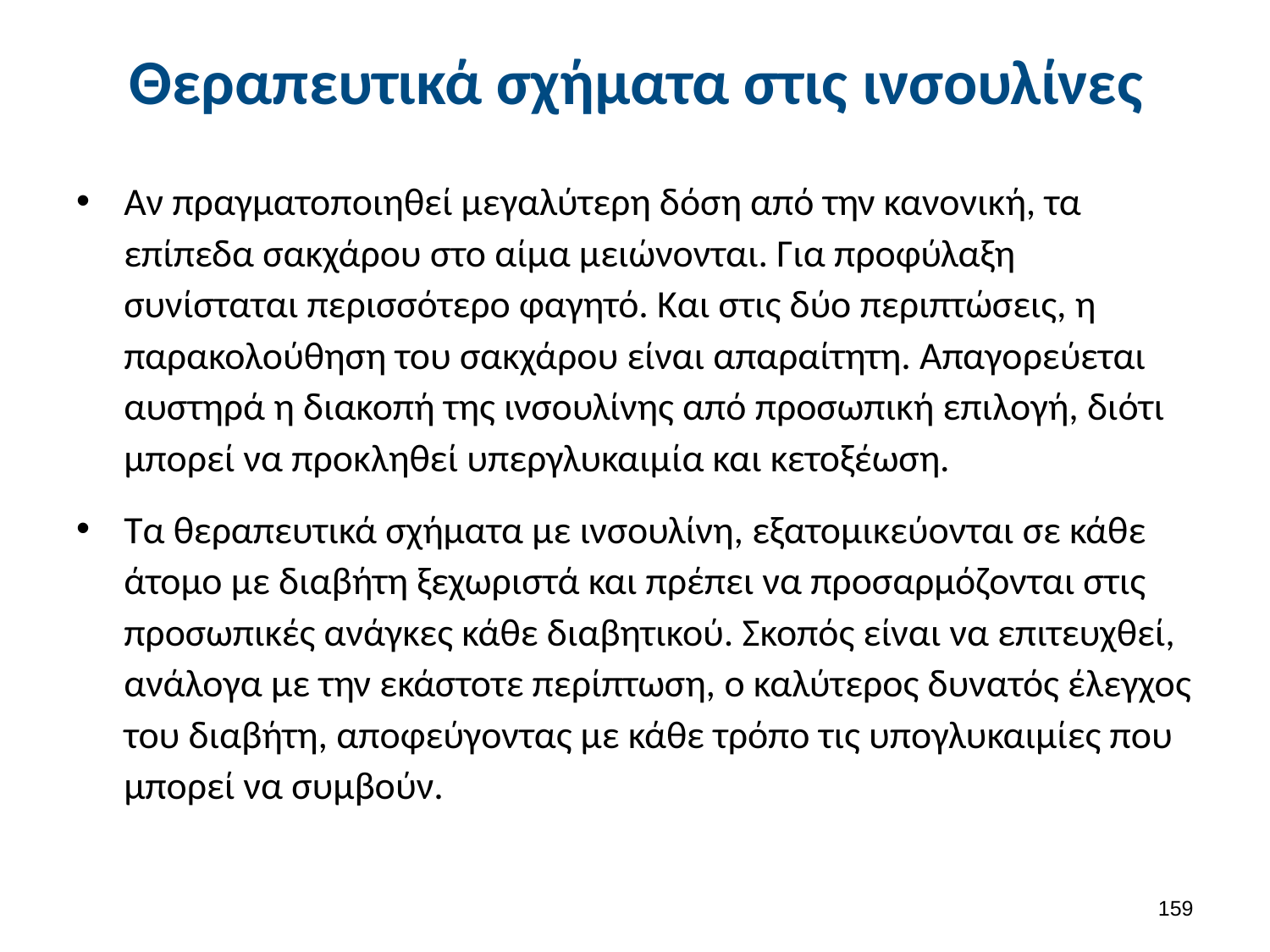

# Θεραπευτικά σχήματα στις ινσουλίνες
Αν πραγματοποιηθεί μεγαλύτερη δόση από την κανονική, τα επίπεδα σακχάρου στο αίμα μειώνονται. Για προφύλαξη συνίσταται περισσότερο φαγητό. Και στις δύο περιπτώσεις, η παρακολούθηση του σακχάρου είναι απαραίτητη. Απαγορεύεται αυστηρά η διακοπή της ινσουλίνης από προσωπική επιλογή, διότι μπορεί να προκληθεί υπεργλυκαιμία και κετοξέωση.
Τα θεραπευτικά σχήματα με ινσουλίνη, εξατομικεύονται σε κάθε άτομο με διαβήτη ξεχωριστά και πρέπει να προσαρμόζονται στις προσωπικές ανάγκες κάθε διαβητικού. Σκοπός είναι να επιτευχθεί, ανάλογα με την εκάστοτε περίπτωση, ο καλύτερος δυνατός έλεγχος του διαβήτη, αποφεύγοντας με κάθε τρόπο τις υπογλυκαιμίες που μπορεί να συμβούν.

159